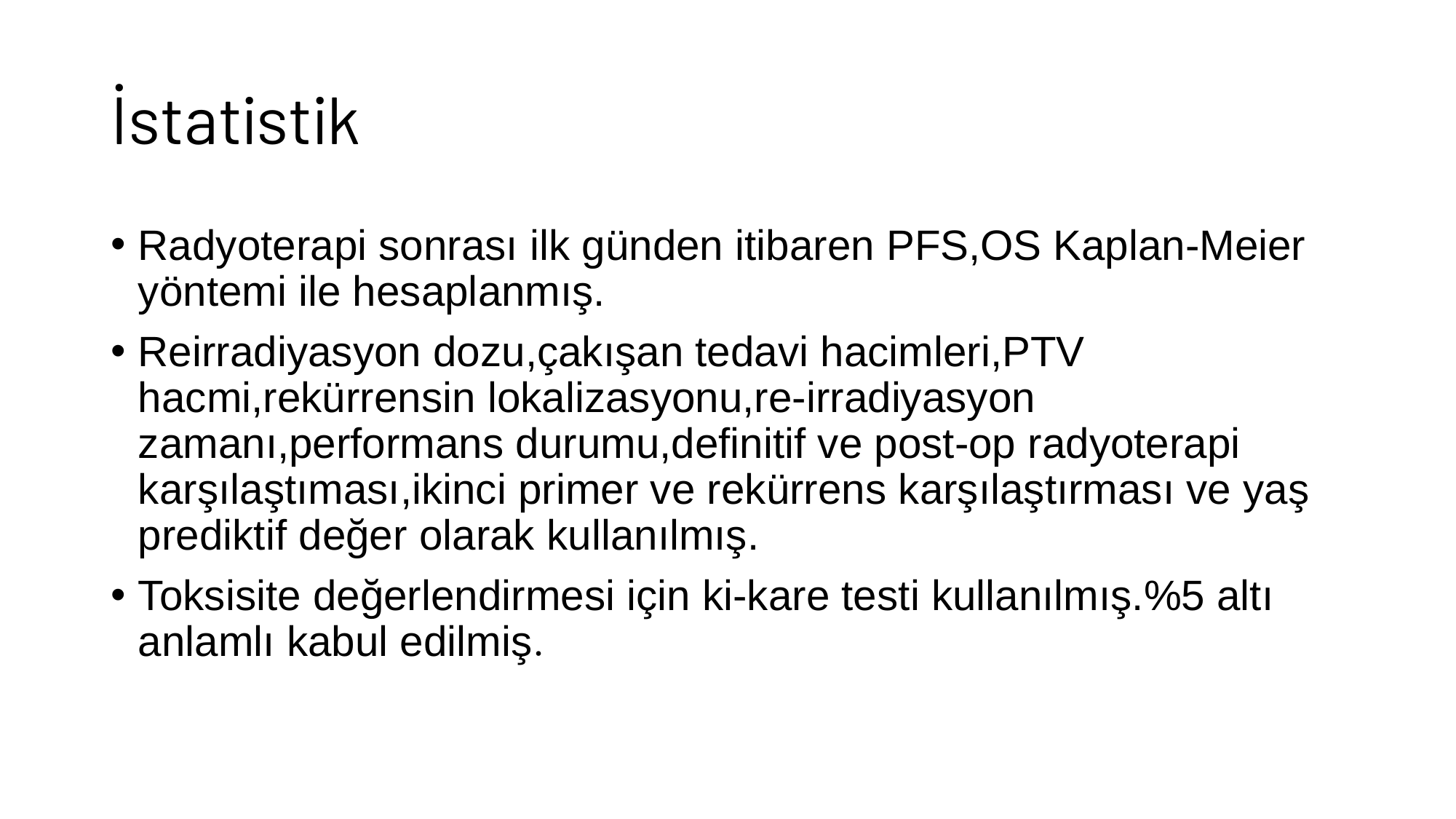

# İstatistik
Radyoterapi sonrası ilk günden itibaren PFS,OS Kaplan-Meier yöntemi ile hesaplanmış.
Reirradiyasyon dozu,çakışan tedavi hacimleri,PTV hacmi,rekürrensin lokalizasyonu,re-irradiyasyon zamanı,performans durumu,definitif ve post-op radyoterapi karşılaştıması,ikinci primer ve rekürrens karşılaştırması ve yaş prediktif değer olarak kullanılmış.
Toksisite değerlendirmesi için ki-kare testi kullanılmış.%5 altı anlamlı kabul edilmiş.